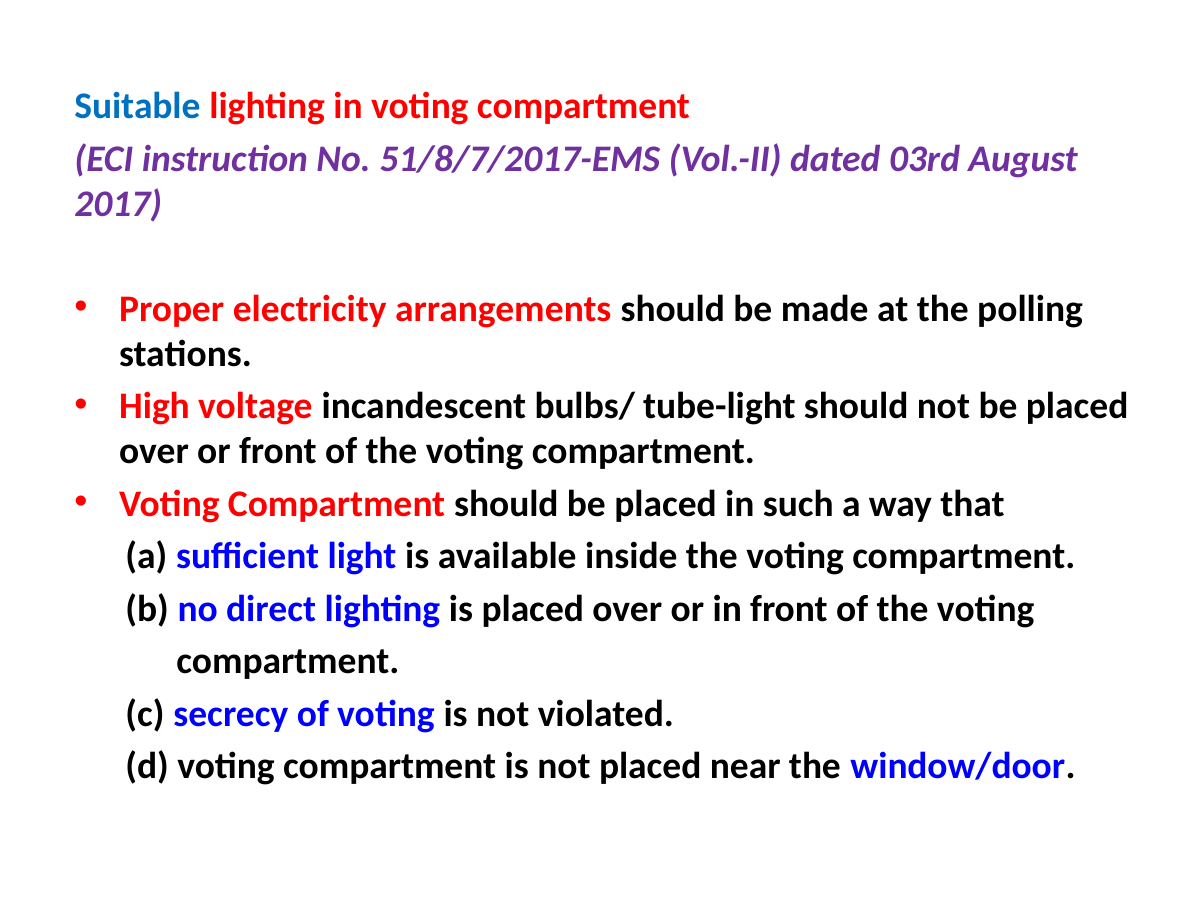

Suitable lighting in voting compartment
(ECI instruction No. 51/8/7/2017-EMS (Vol.-II) dated 03rd August 2017)

Proper electricity arrangements should be made at the polling stations.
High voltage incandescent bulbs/ tube-light should not be placed over or front of the voting compartment.
Voting Compartment should be placed in such a way that
      (a) sufficient light is available inside the voting compartment.
      (b) no direct lighting is placed over or in front of the voting
            compartment.
      (c) secrecy of voting is not violated.
      (d) voting compartment is not placed near the window/door.